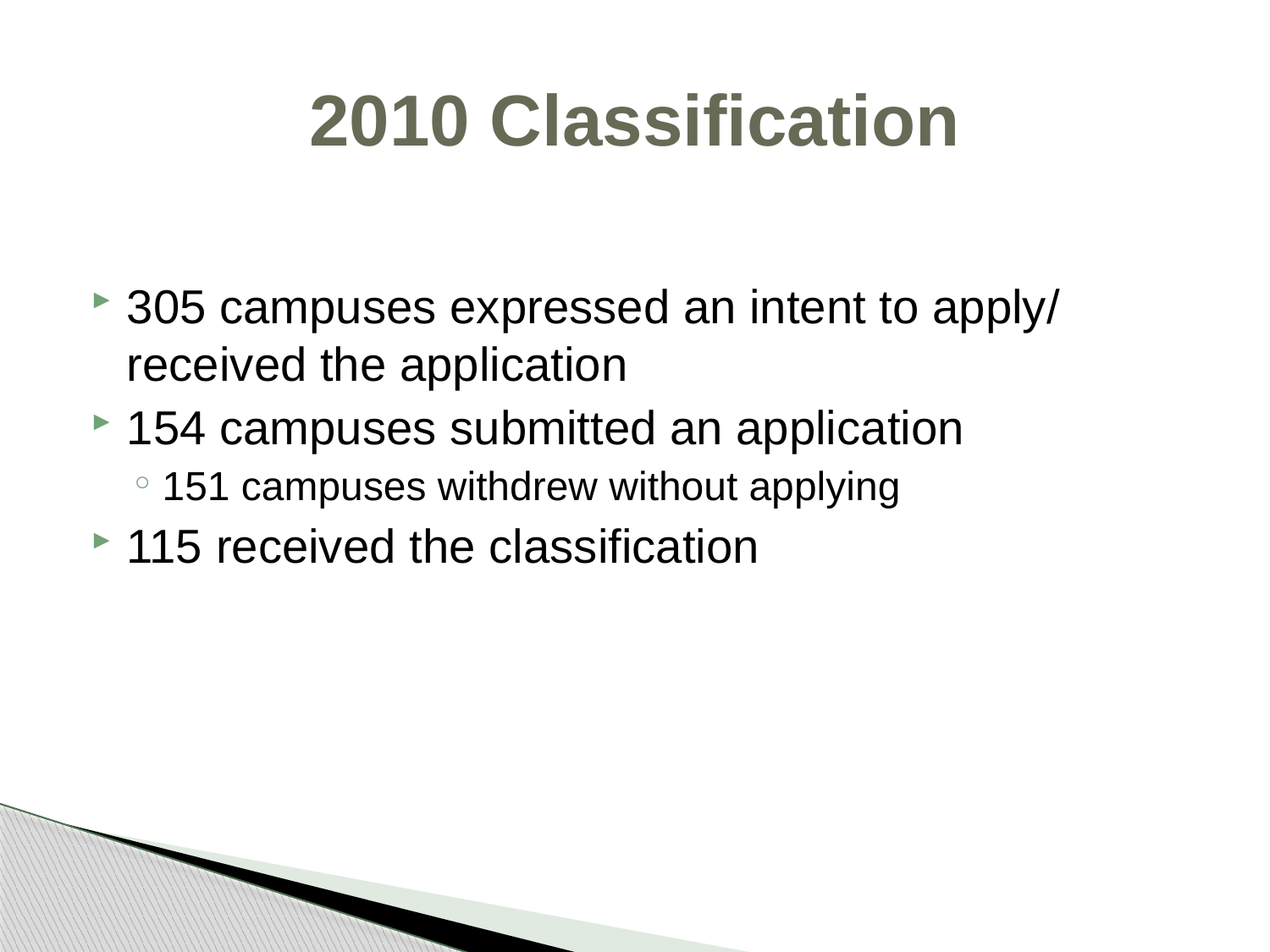

# 2010 Classification

305 campuses expressed an intent to apply/  received the application
154 campuses submitted an application
151 campuses withdrew without applying
115 received the classification